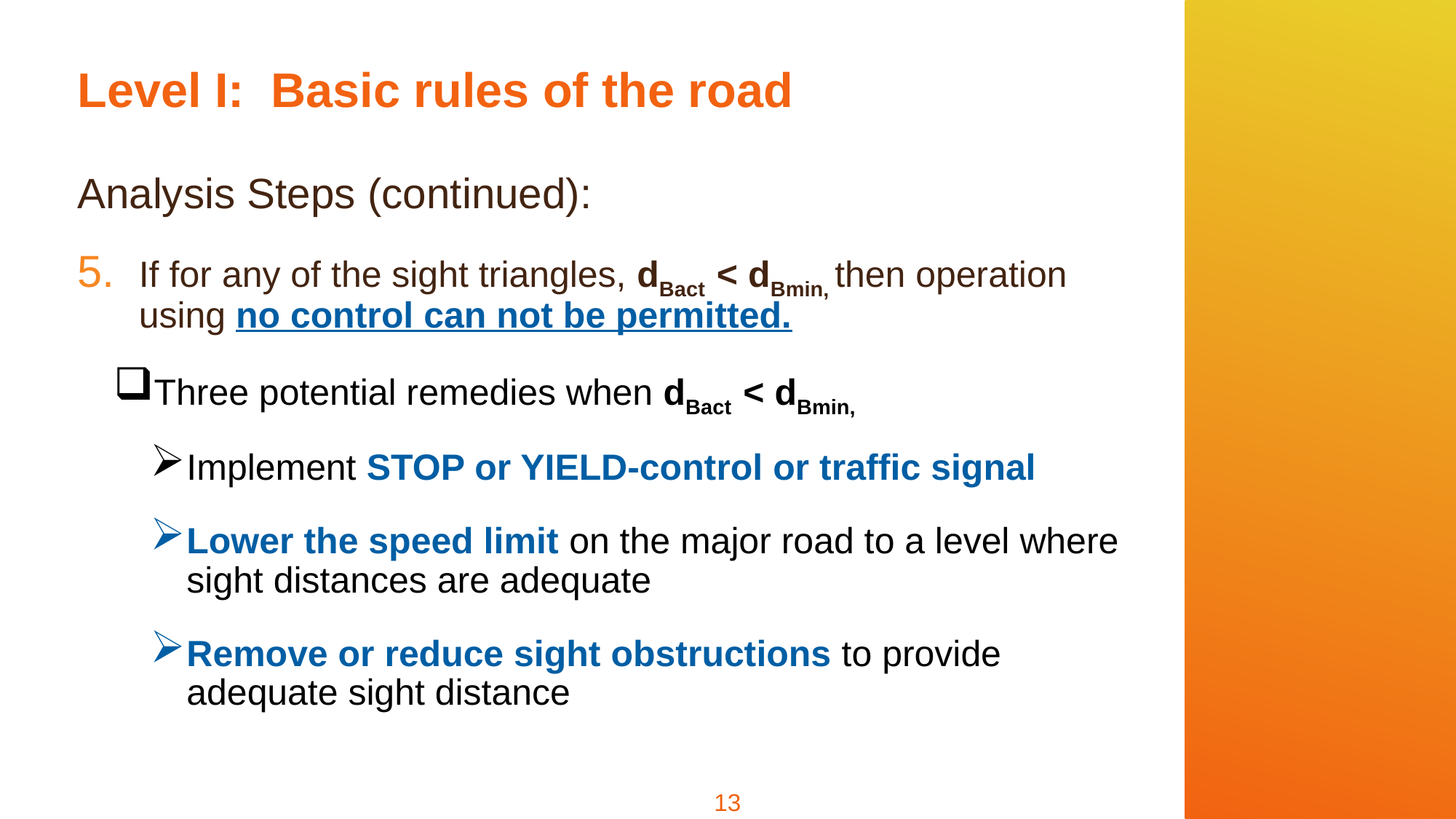

# Level I:  Basic rules of the road
Analysis Steps (continued):
If for any of the sight triangles, dBact  < dBmin, then operation using no control can not be permitted.
Three potential remedies when dBact  < dBmin,
Implement STOP or YIELD-control or traffic signal
Lower the speed limit on the major road to a level where sight distances are adequate
Remove or reduce sight obstructions to provide adequate sight distance